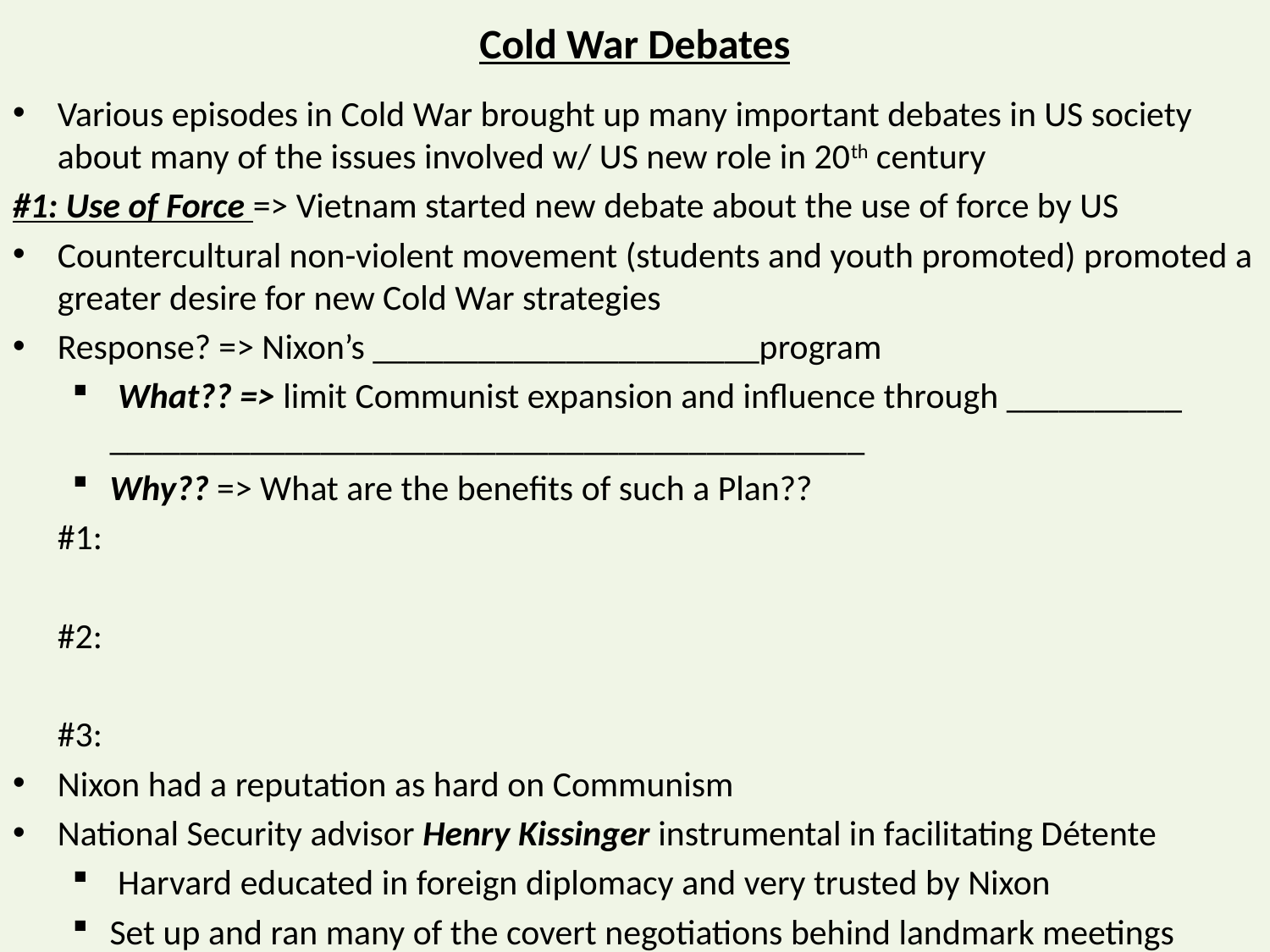

# Cold War Debates
Various episodes in Cold War brought up many important debates in US society about many of the issues involved w/ US new role in 20th century
#1: Use of Force => Vietnam started new debate about the use of force by US
Countercultural non-violent movement (students and youth promoted) promoted a greater desire for new Cold War strategies
Response? => Nixon’s ______________________program
 What?? => limit Communist expansion and influence through __________ ___________________________________________
Why?? => What are the benefits of such a Plan??
	#1:

	#2:

	#3:
Nixon had a reputation as hard on Communism
National Security advisor Henry Kissinger instrumental in facilitating Détente
 Harvard educated in foreign diplomacy and very trusted by Nixon
Set up and ran many of the covert negotiations behind landmark meetings